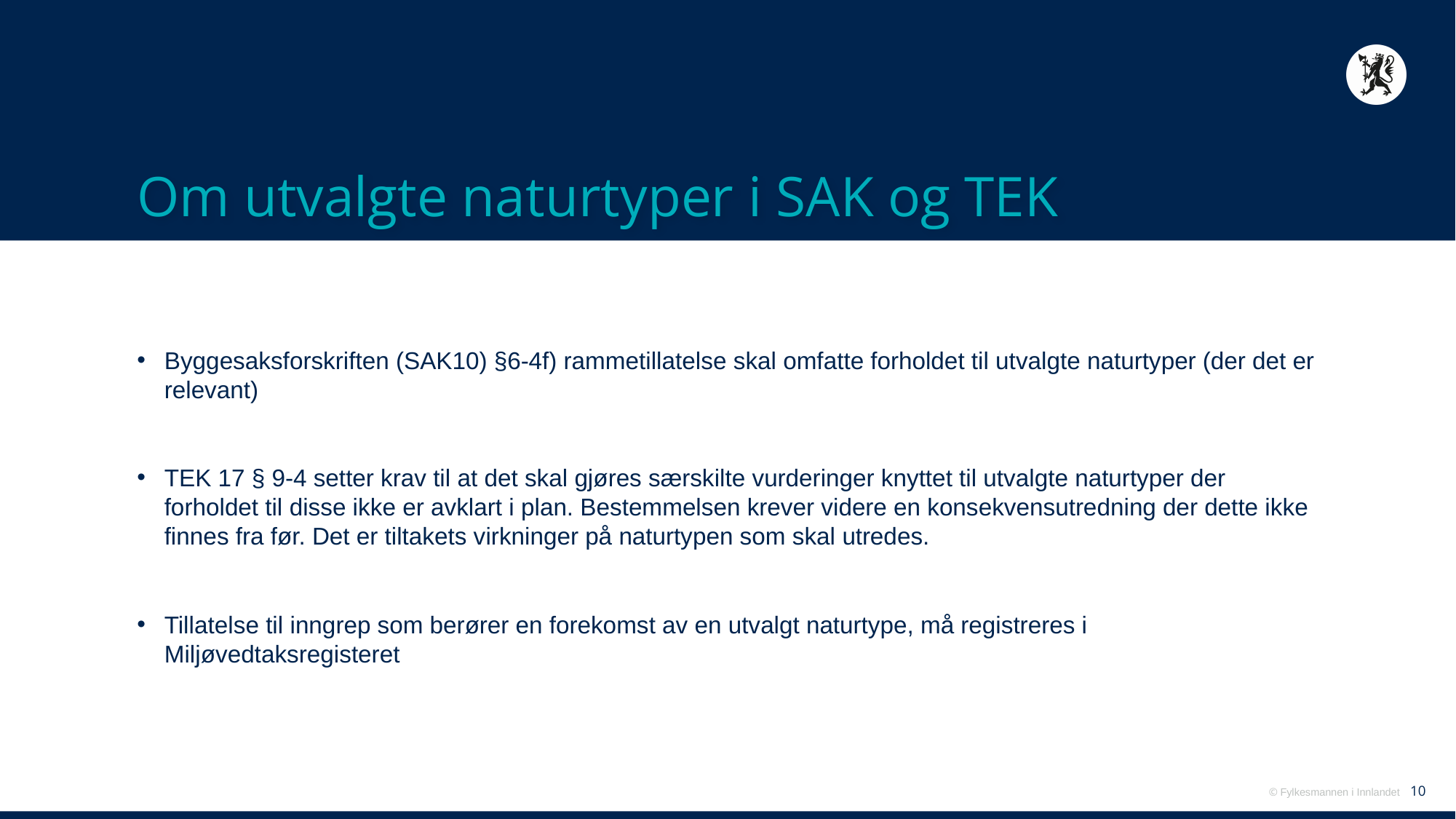

# Om utvalgte naturtyper i SAK og TEK

Byggesaksforskriften (SAK10) §6-4f) rammetillatelse skal omfatte forholdet til utvalgte naturtyper (der det er relevant)

TEK 17 § 9-4 setter krav til at det skal gjøres særskilte vurderinger knyttet til utvalgte naturtyper der forholdet til disse ikke er avklart i plan. Bestemmelsen krever videre en konsekvensutredning der dette ikke finnes fra før. Det er tiltakets virkninger på naturtypen som skal utredes.

Tillatelse til inngrep som berører en forekomst av en utvalgt naturtype, må registreres i Miljøvedtaksregisteret